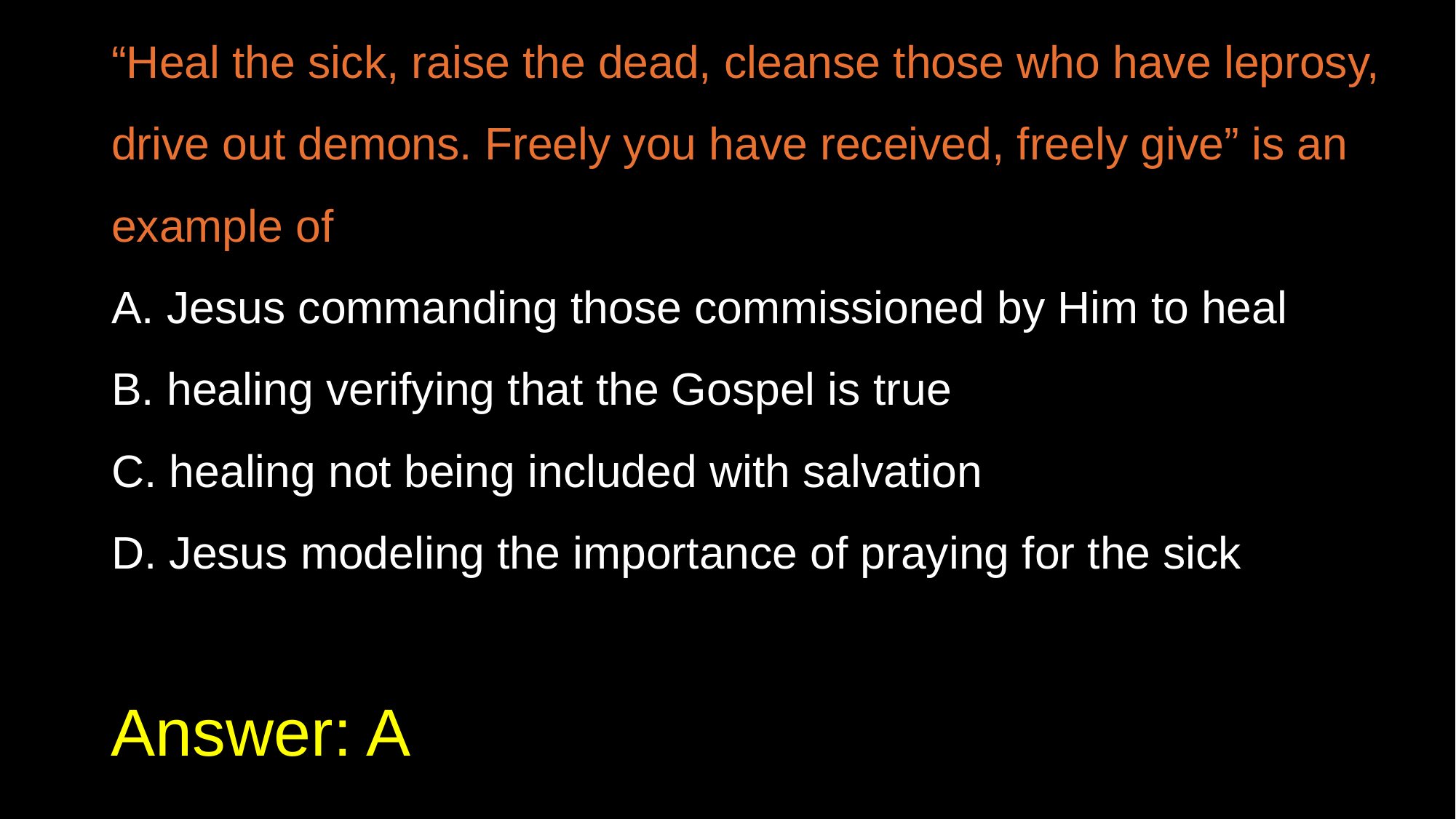

“Heal the sick, raise the dead, cleanse those who have leprosy, drive out demons. Freely you have received, freely give” is an example of
A. Jesus commanding those commissioned by Him to heal
B. healing verifying that the Gospel is true
C. healing not being included with salvation
D. Jesus modeling the importance of praying for the sick
# Answer: A